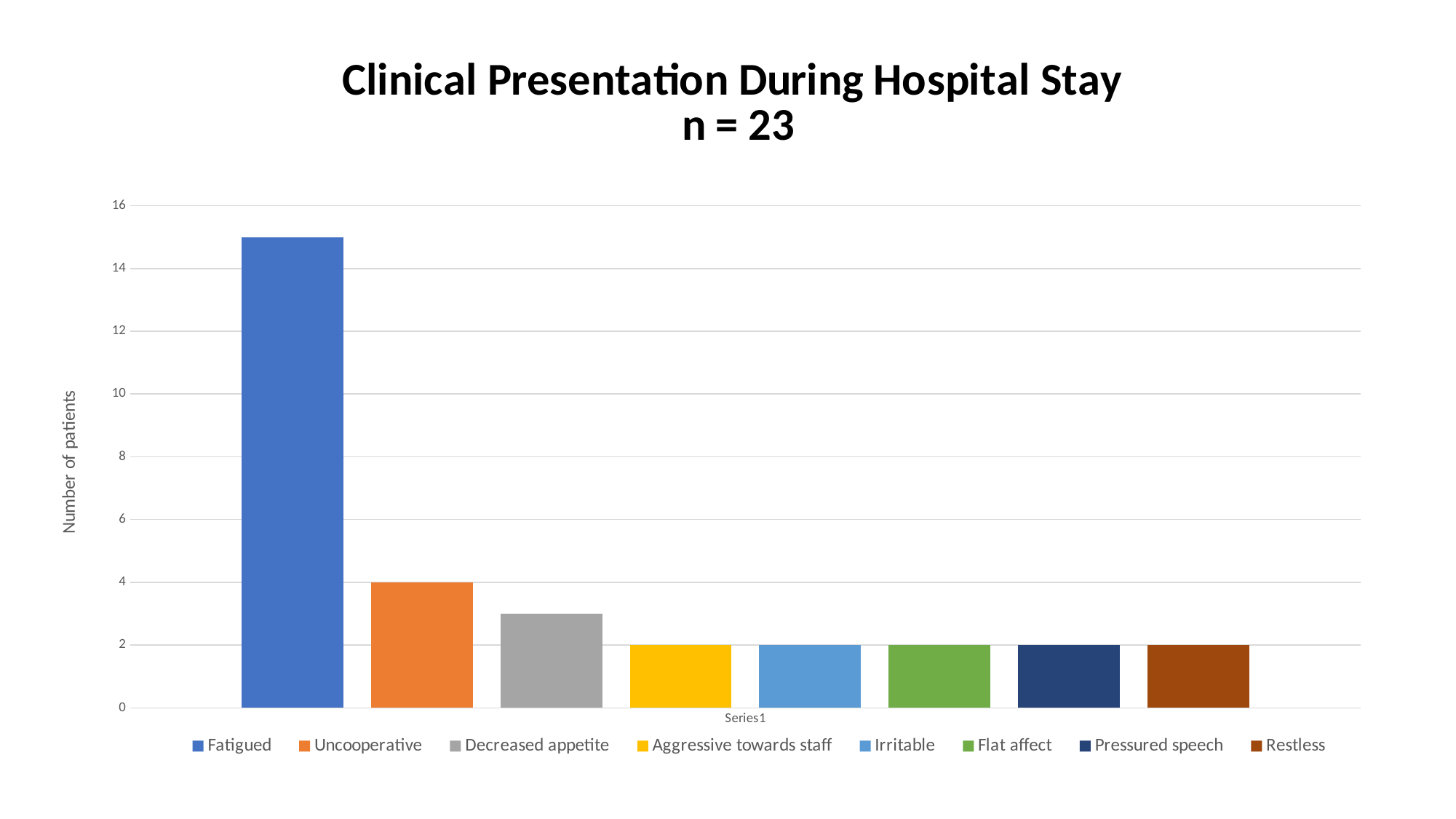

### Chart: Clinical Presentation During Hospital Stay
n = 23

| Category | Fatigued | Uncooperative | Decreased appetite | Aggressive towards staff | Irritable | Flat affect | Pressured speech | Restless |
|---|---|---|---|---|---|---|---|---|
|  | 15.0 | 4.0 | 3.0 | 2.0 | 2.0 | 2.0 | 2.0 | 2.0 |